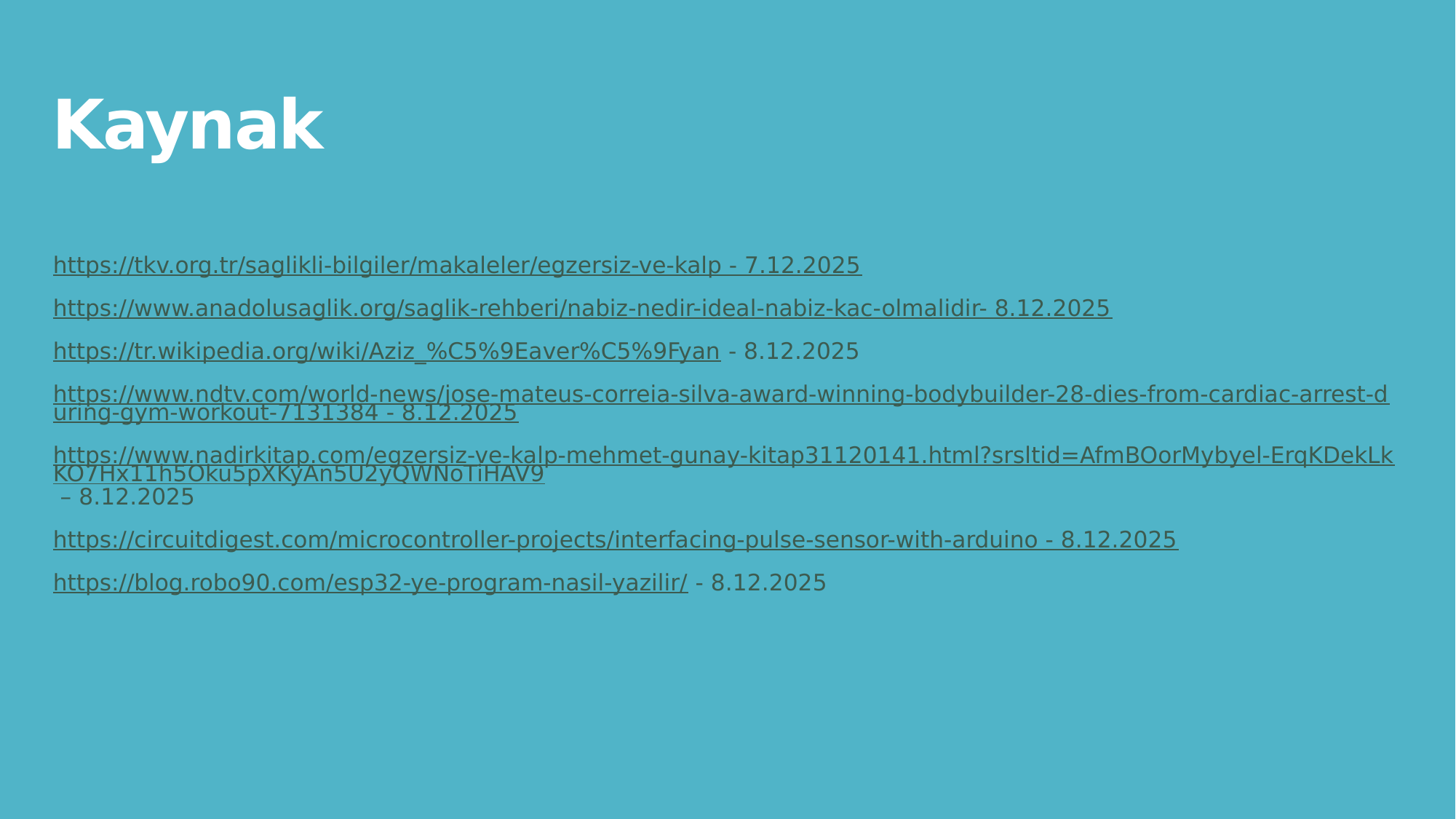

# Kaynak
https://tkv.org.tr/saglikli-bilgiler/makaleler/egzersiz-ve-kalp - 7.12.2025
https://www.anadolusaglik.org/saglik-rehberi/nabiz-nedir-ideal-nabiz-kac-olmalidir- 8.12.2025
https://tr.wikipedia.org/wiki/Aziz_%C5%9Eaver%C5%9Fyan - 8.12.2025
https://www.ndtv.com/world-news/jose-mateus-correia-silva-award-winning-bodybuilder-28-dies-from-cardiac-arrest-during-gym-workout-7131384 - 8.12.2025
https://www.nadirkitap.com/egzersiz-ve-kalp-mehmet-gunay-kitap31120141.html?srsltid=AfmBOorMybyel-ErqKDekLkKO7Hx11h5Oku5pXKyAn5U2yQWNoTiHAV9 – 8.12.2025
https://circuitdigest.com/microcontroller-projects/interfacing-pulse-sensor-with-arduino - 8.12.2025
https://blog.robo90.com/esp32-ye-program-nasil-yazilir/ - 8.12.2025